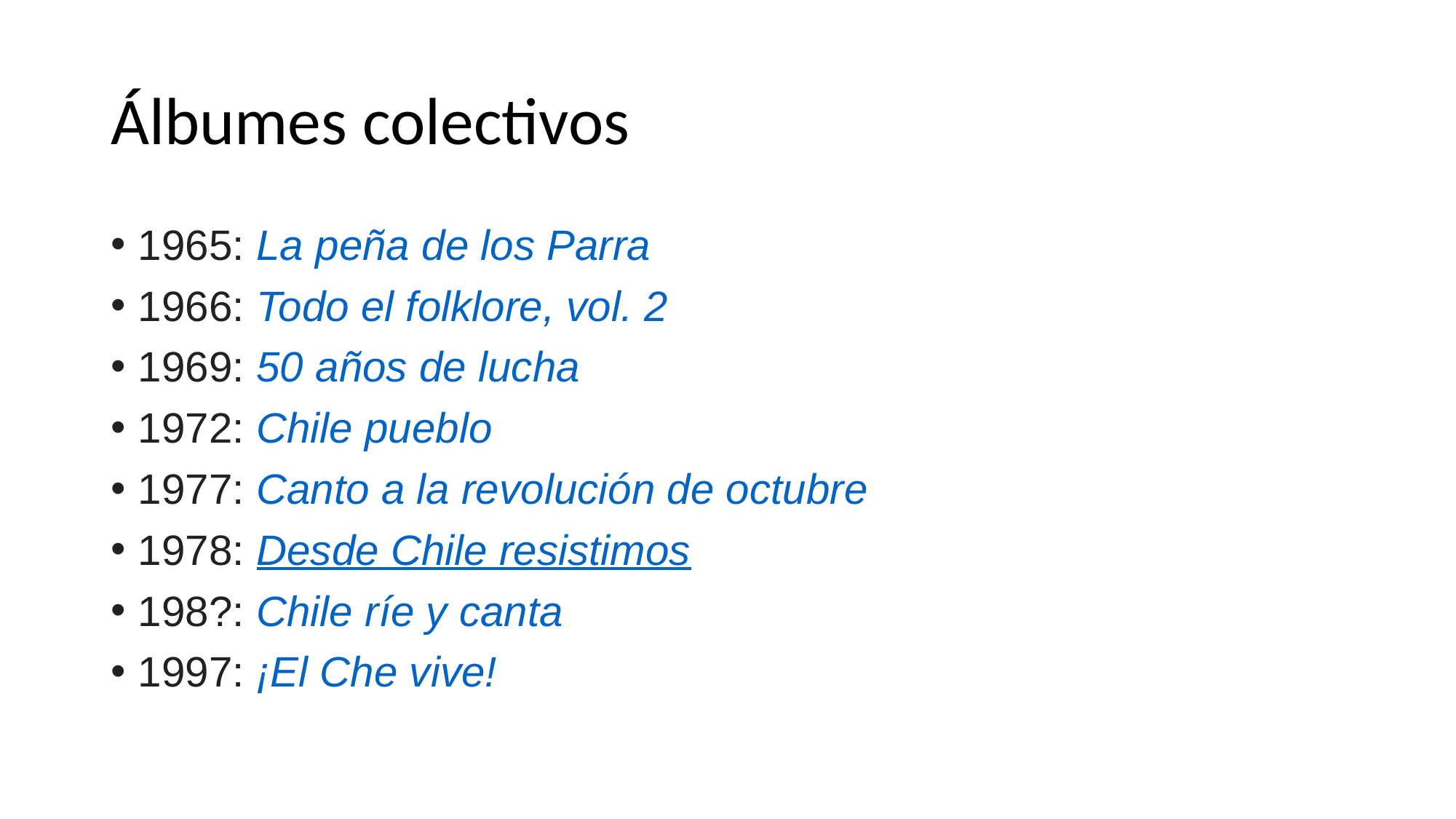

# Álbumes colectivos
1965: La peña de los Parra
1966: Todo el folklore, vol. 2
1969: 50 años de lucha
1972: Chile pueblo
1977: Canto a la revolución de octubre
1978: Desde Chile resistimos
198?: Chile ríe y canta
1997: ¡El Che vive!